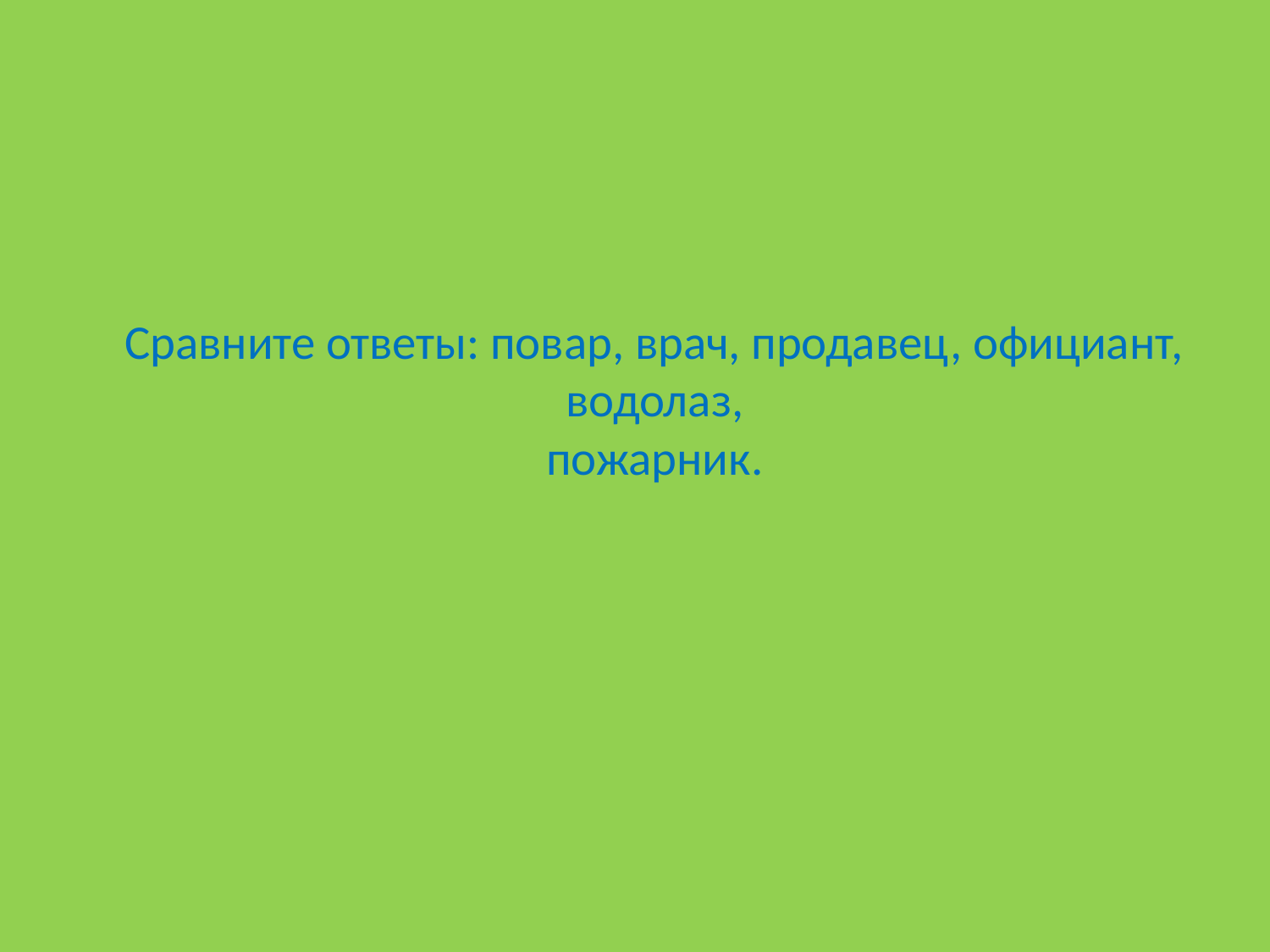

# Сравните ответы: повар, врач, продавец, официант, водолаз, пожарник.